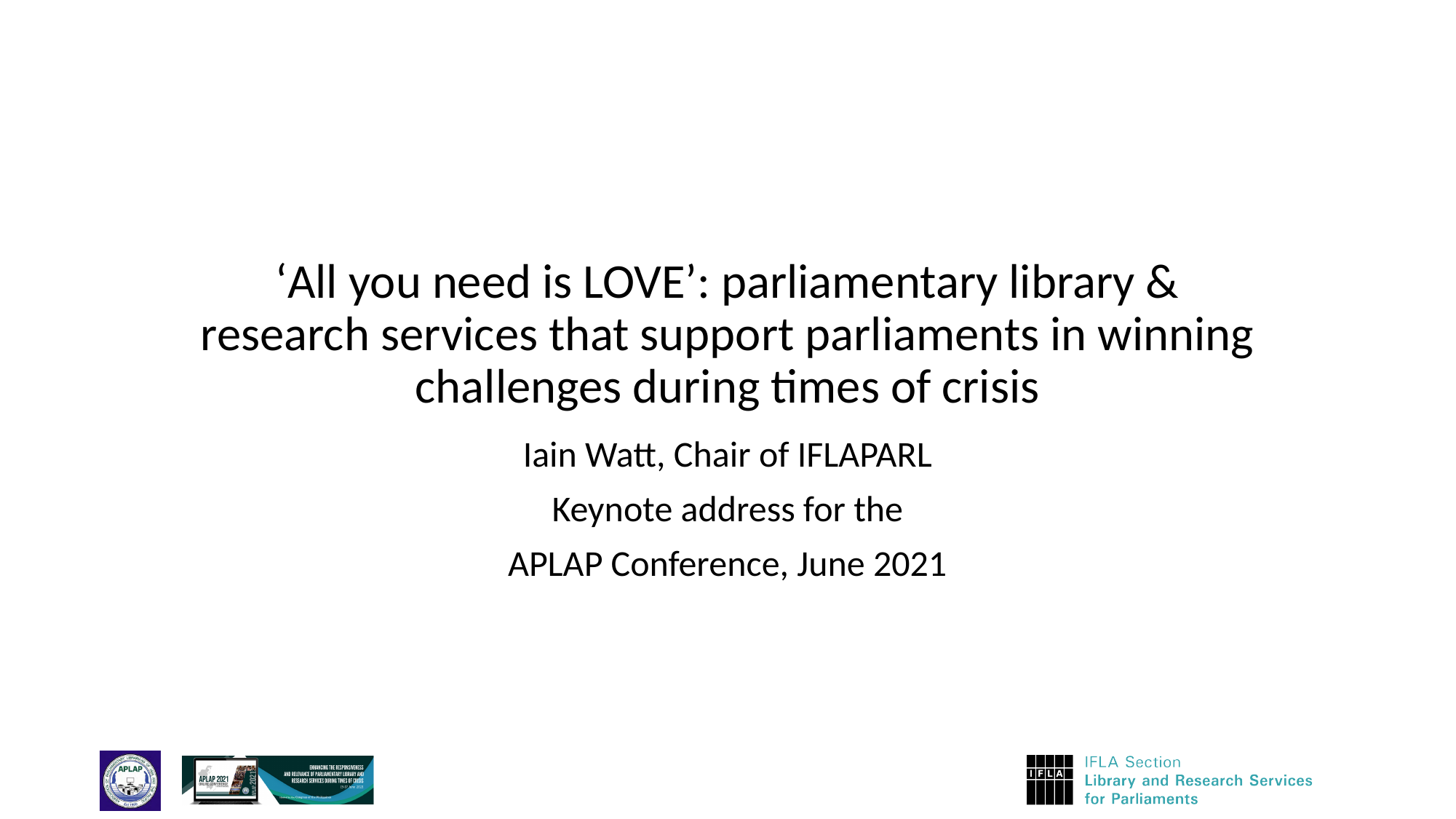

# ‘All you need is LOVE’: parliamentary library & research services that support parliaments in winning challenges during times of crisis
Iain Watt, Chair of IFLAPARL
Keynote address for the
APLAP Conference, June 2021